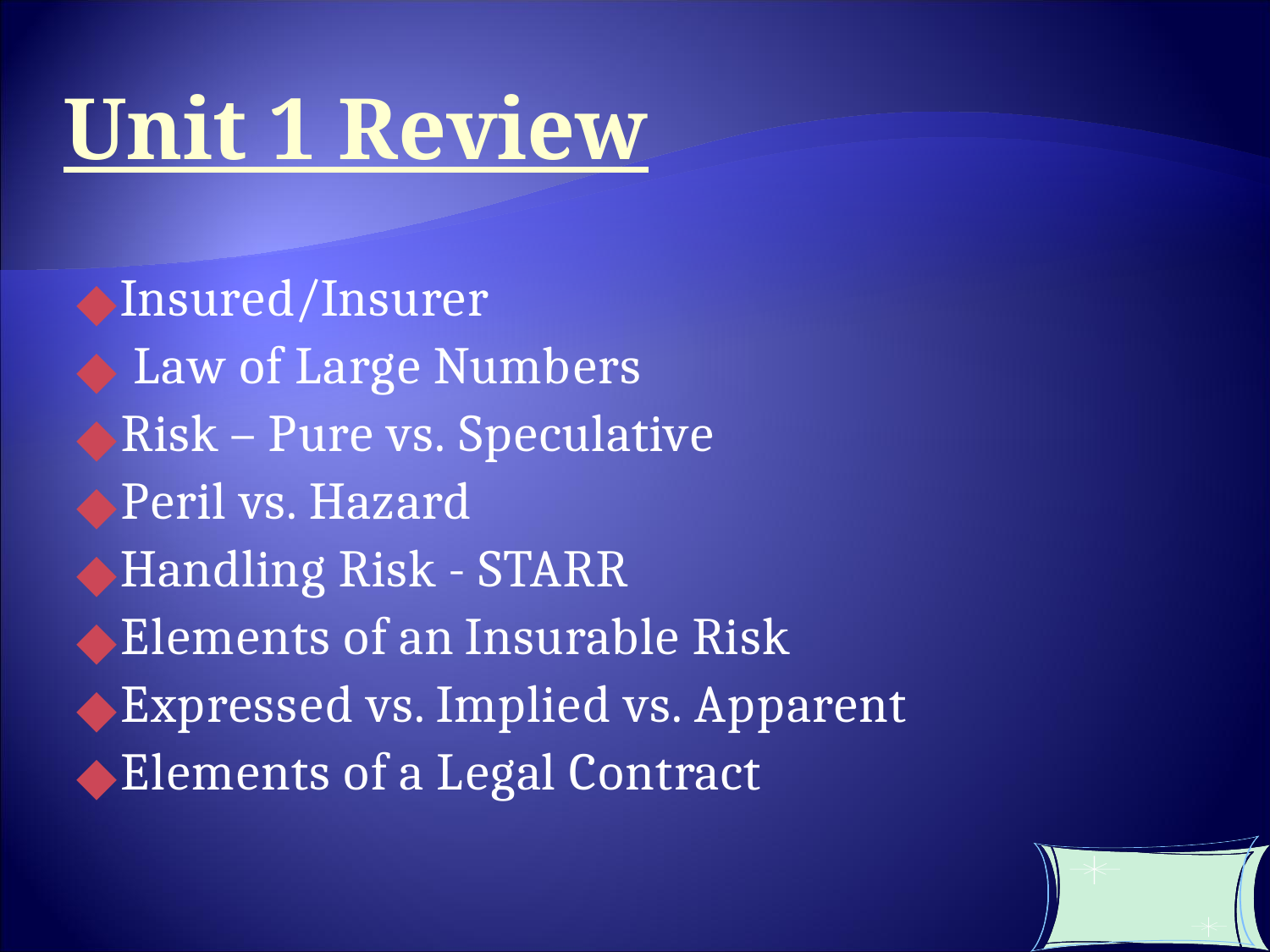

Unit 1 Review
Insured/Insurer
 Law of Large Numbers
Risk – Pure vs. Speculative
Peril vs. Hazard
Handling Risk - STARR
Elements of an Insurable Risk
Expressed vs. Implied vs. Apparent
Elements of a Legal Contract